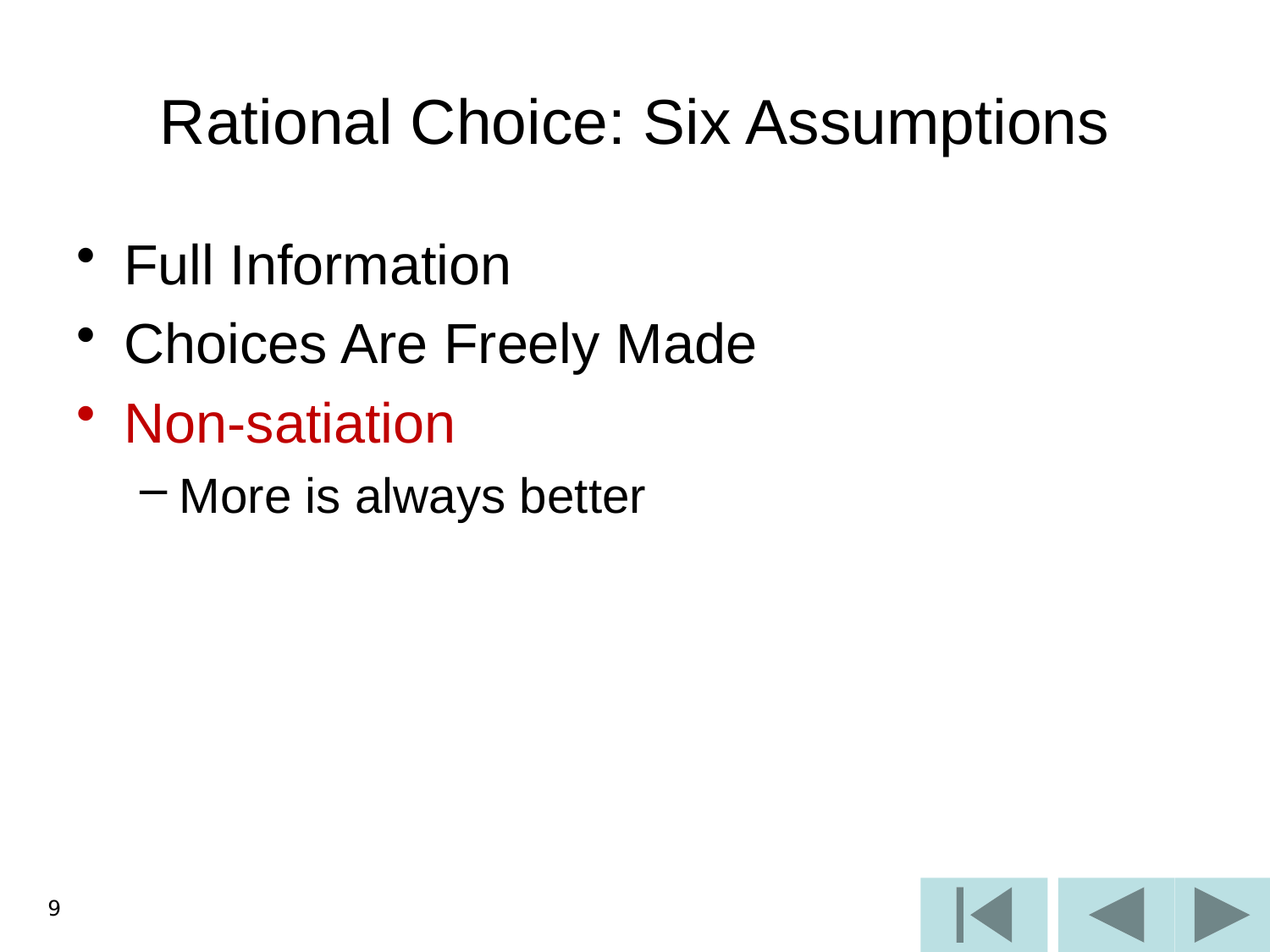

# Rational Choice: Six Assumptions
Full Information
Choices Are Freely Made
Non-satiation
More is always better

9